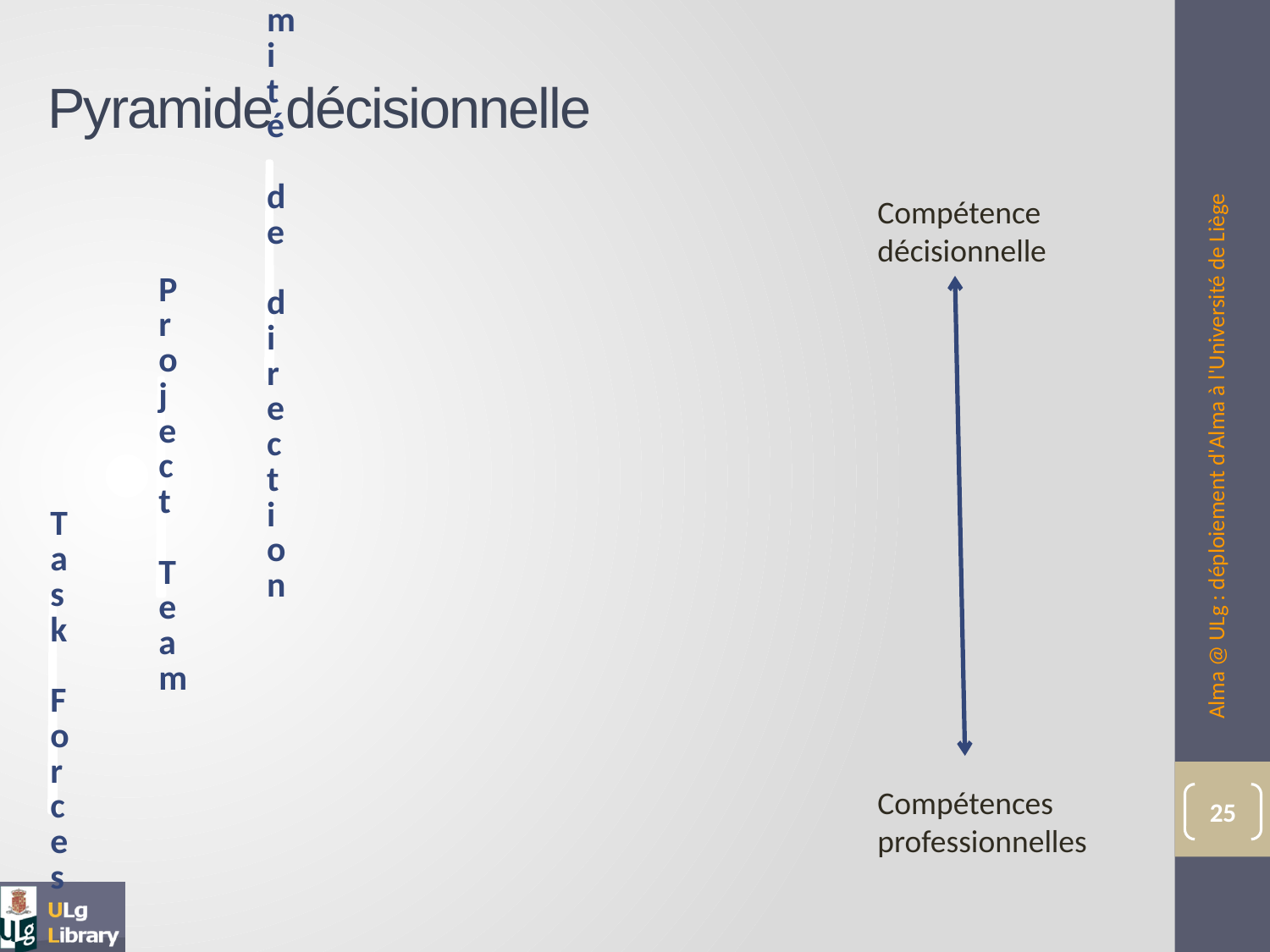

# Pyramide décisionnelle
Compétence décisionnelle
Project Team
Task Forces
Alma @ ULg : déploiement d'Alma à l'Université de Liège
Compétences professionnelles
25